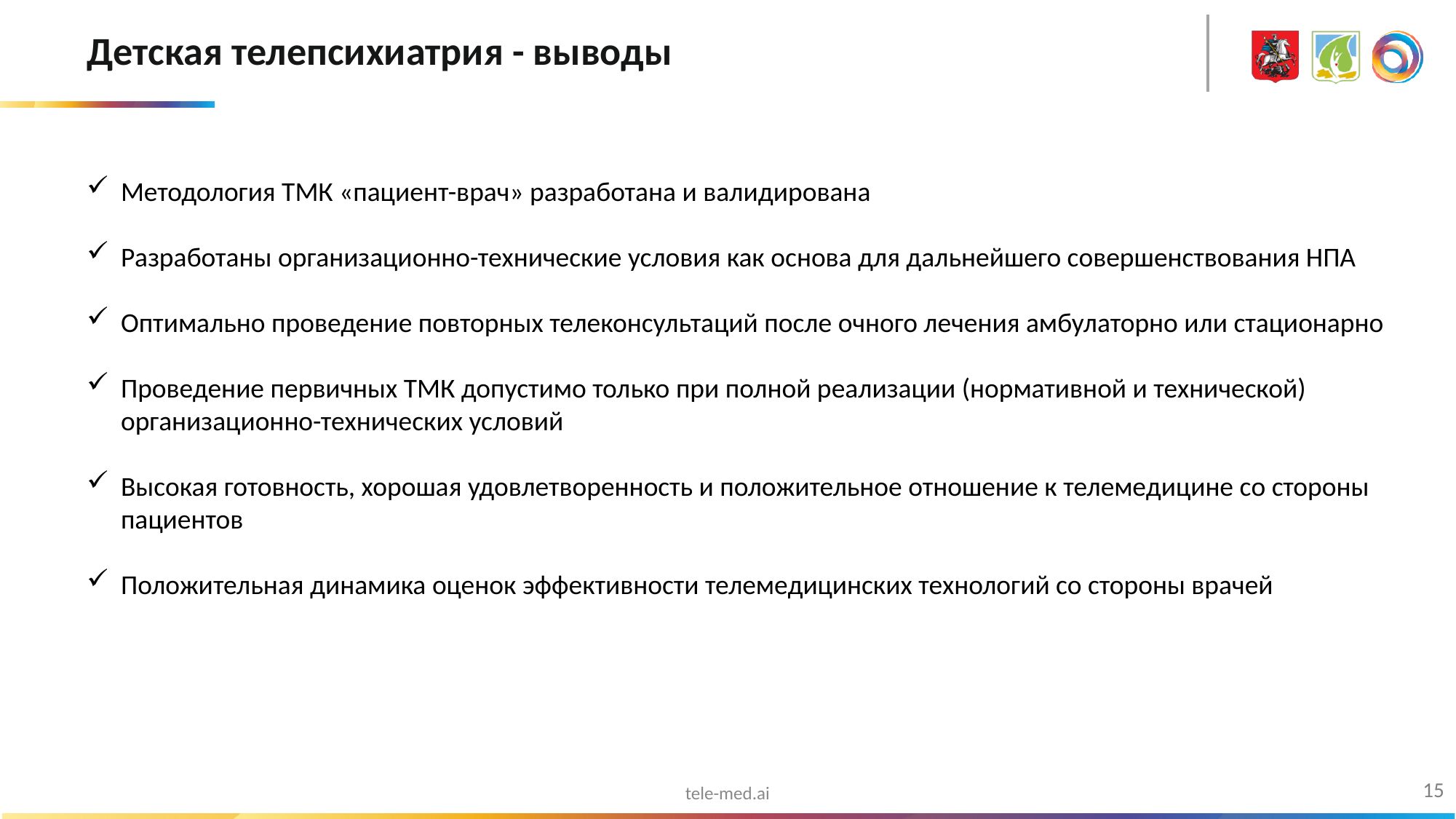

# Детская телепсихиатрия - выводы
Методология ТМК «пациент-врач» разработана и валидирована

Разработаны организационно-технические условия как основа для дальнейшего совершенствования НПА

Оптимально проведение повторных телеконсультаций после очного лечения амбулаторно или стационарно

Проведение первичных ТМК допустимо только при полной реализации (нормативной и технической) организационно-технических условий

Высокая готовность, хорошая удовлетворенность и положительное отношение к телемедицине со стороны пациентов

Положительная динамика оценок эффективности телемедицинских технологий со стороны врачей

15
tele-med.ai